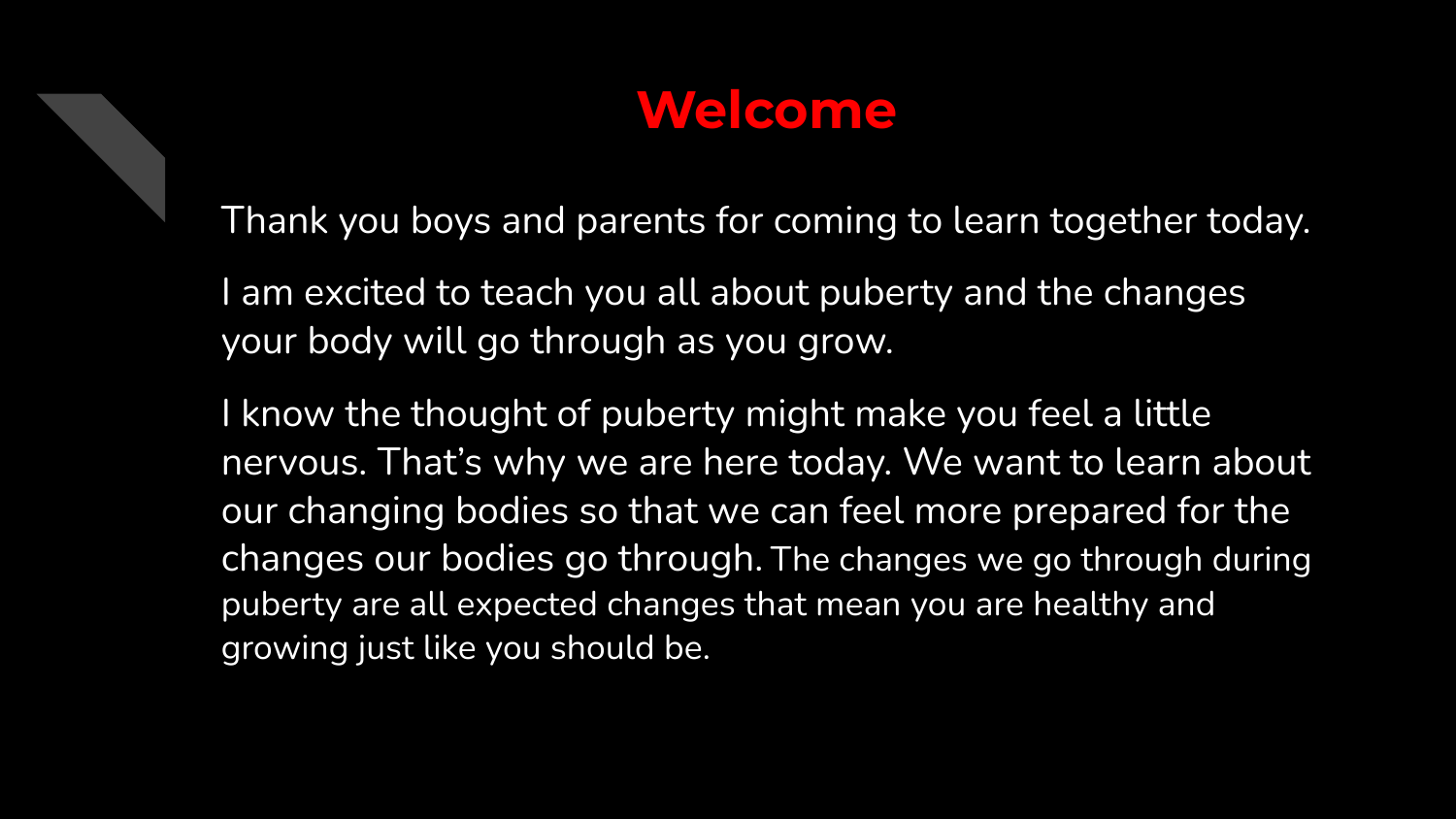

# Welcome
Thank you boys and parents for coming to learn together today.
I am excited to teach you all about puberty and the changes your body will go through as you grow.
I know the thought of puberty might make you feel a little nervous. That’s why we are here today. We want to learn about our changing bodies so that we can feel more prepared for the changes our bodies go through. The changes we go through during puberty are all expected changes that mean you are healthy and growing just like you should be.